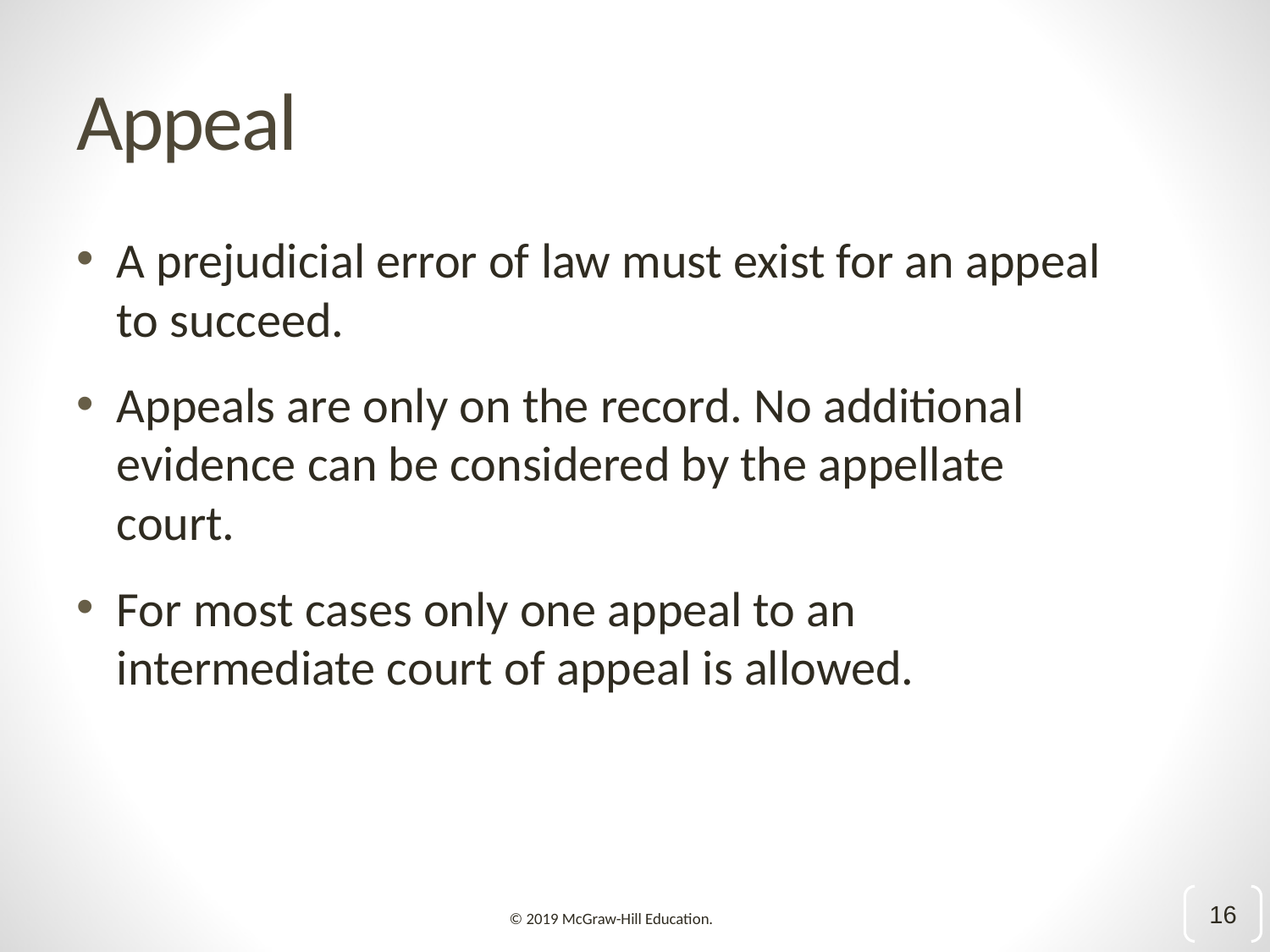

# Appeal
A prejudicial error of law must exist for an appeal to succeed.
Appeals are only on the record. No additional evidence can be considered by the appellate court.
For most cases only one appeal to an intermediate court of appeal is allowed.
16